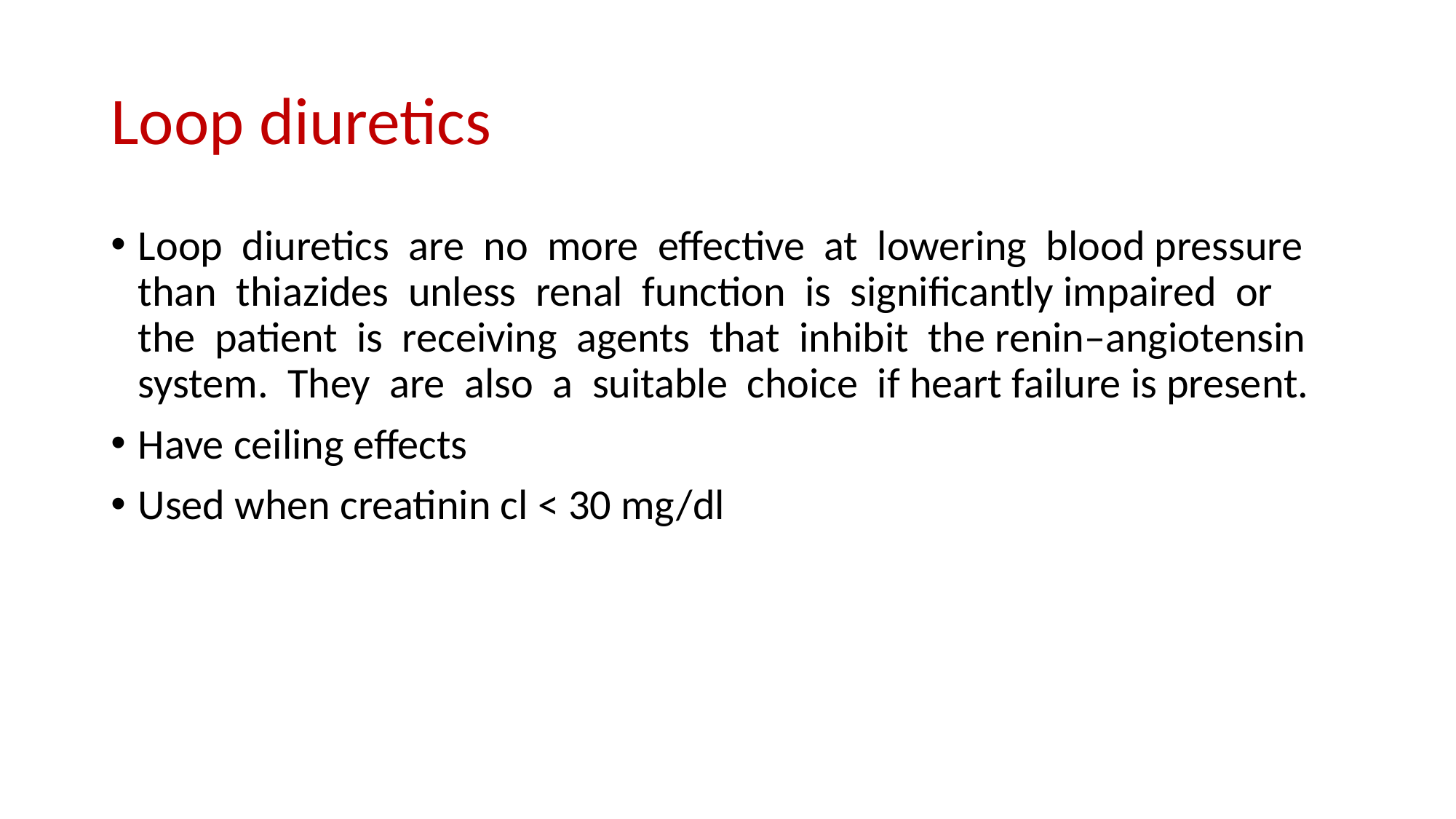

# Loop diuretics
Loop  diuretics  are  no  more  effective  at  lowering  blood pressure  than  thiazides  unless  renal  function  is  significantly impaired  or  the  patient  is  receiving  agents  that  inhibit  the renin–angiotensin  system.  They  are  also  a  suitable  choice  if heart failure is present.
Have ceiling effects
Used when creatinin cl < 30 mg/dl